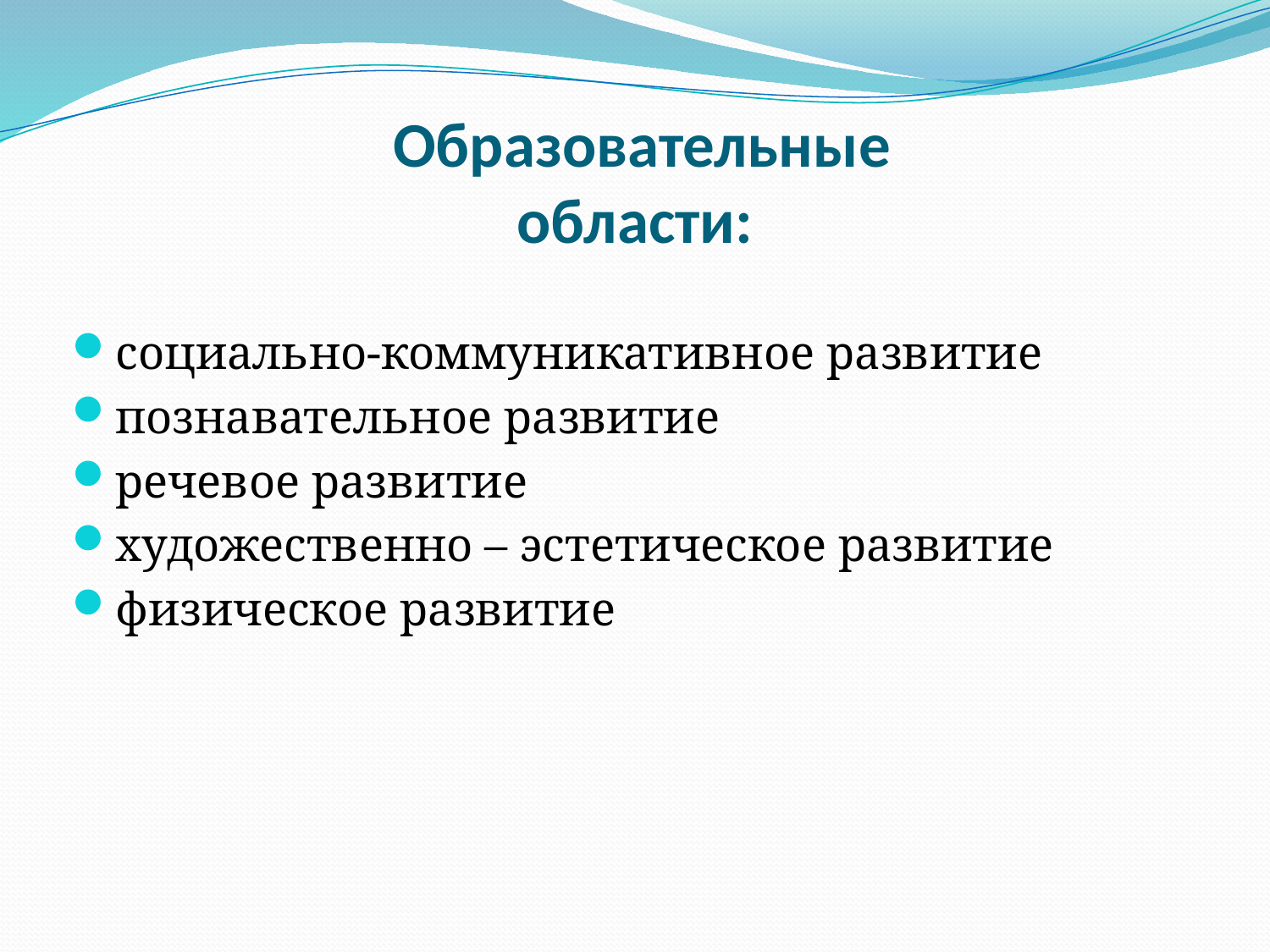

# Образовательные области:
социально-коммуникативное развитие
познавательное развитие
речевое развитие
художественно – эстетическое развитие
физическое развитие